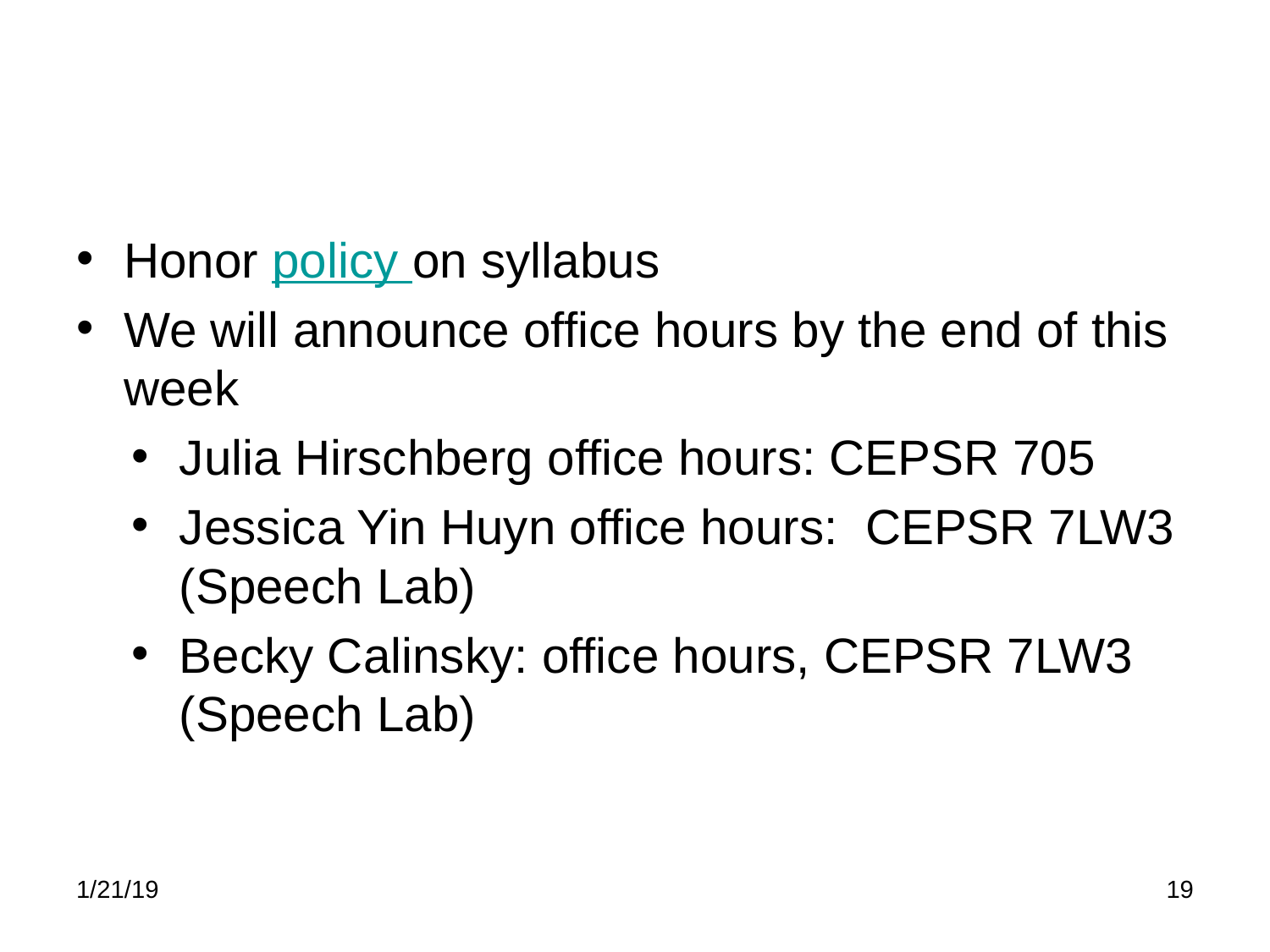

#
Honor policy on syllabus
We will announce office hours by the end of this week
Julia Hirschberg office hours: CEPSR 705
Jessica Yin Huyn office hours:  CEPSR 7LW3 (Speech Lab)
Becky Calinsky: office hours, CEPSR 7LW3 (Speech Lab)
1/21/19
19